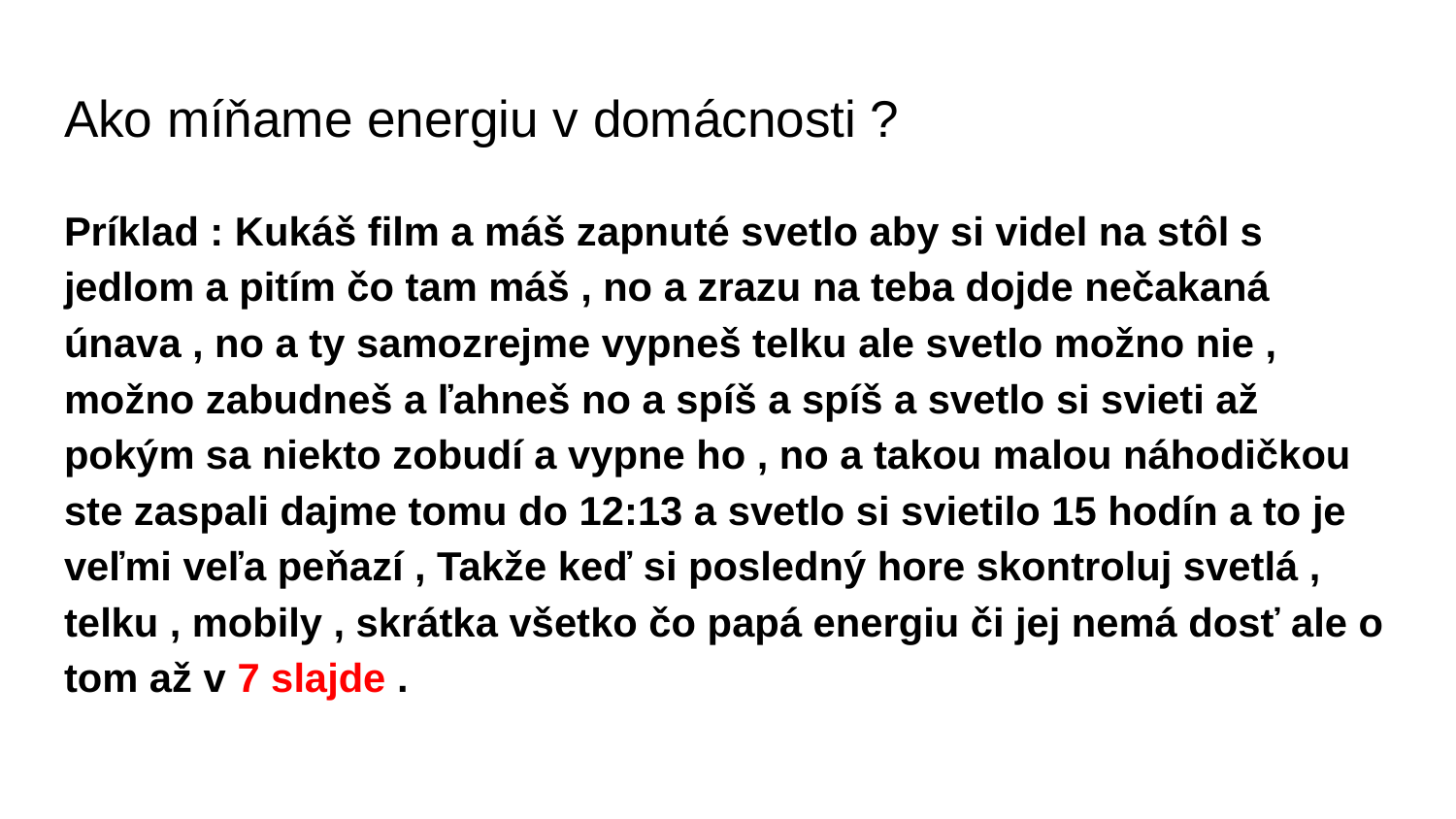

# Ako míňame energiu v domácnosti ?
Príklad : Kukáš film a máš zapnuté svetlo aby si videl na stôl s jedlom a pitím čo tam máš , no a zrazu na teba dojde nečakaná únava , no a ty samozrejme vypneš telku ale svetlo možno nie , možno zabudneš a ľahneš no a spíš a spíš a svetlo si svieti až pokým sa niekto zobudí a vypne ho , no a takou malou náhodičkou ste zaspali dajme tomu do 12:13 a svetlo si svietilo 15 hodín a to je veľmi veľa peňazí , Takže keď si posledný hore skontroluj svetlá , telku , mobily , skrátka všetko čo papá energiu či jej nemá dosť ale o tom až v 7 slajde .